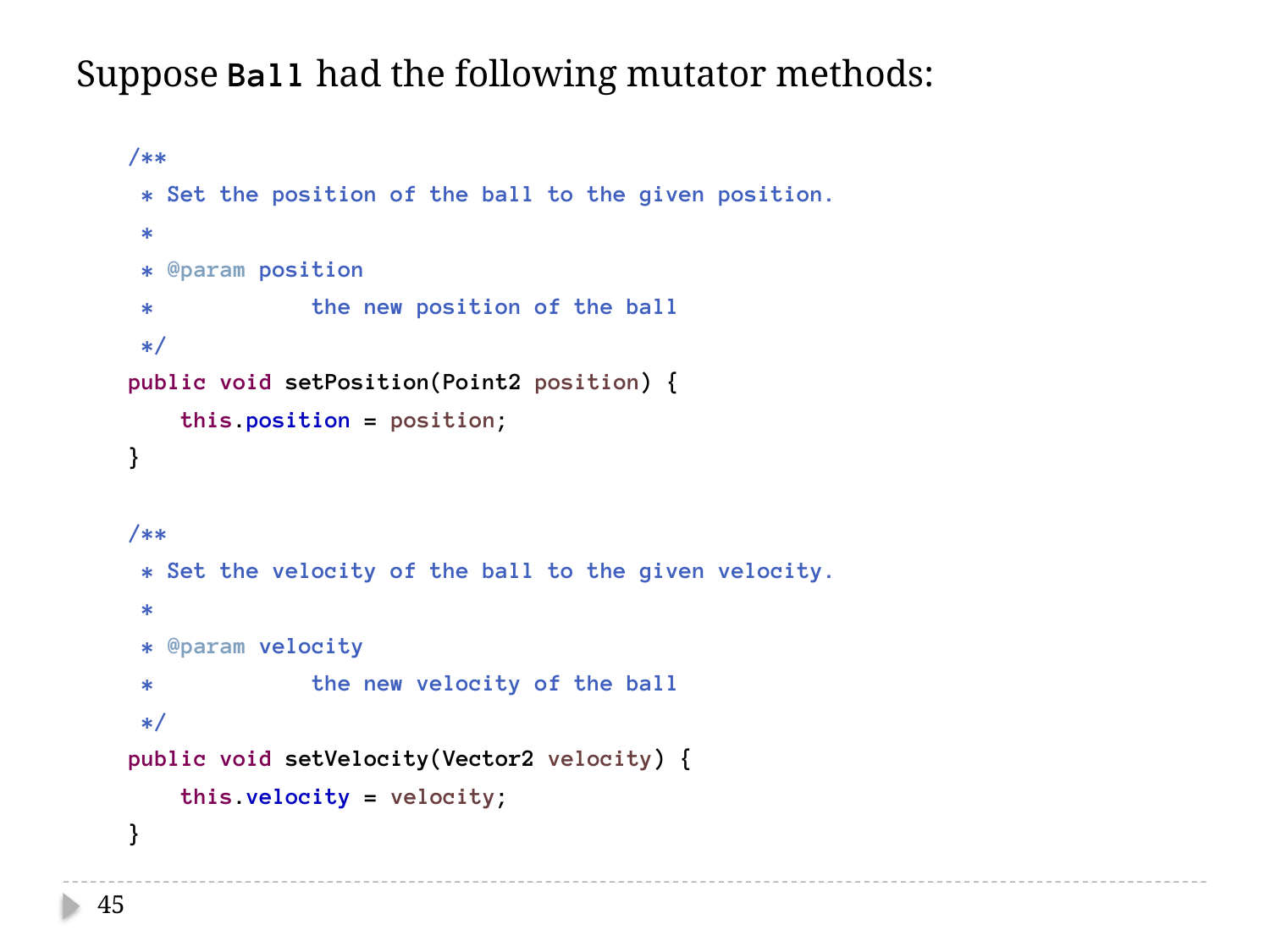

Suppose Ball had the following mutator methods:

    /**
     * Set the position of the ball to the given position.
     *
     * @param position
     *            the new position of the ball
     */
    public void setPosition(Point2 position) {
        this.position = position;
    }

    /**
     * Set the velocity of the ball to the given velocity.
     *
     * @param velocity
     *            the new velocity of the ball
     */
    public void setVelocity(Vector2 velocity) {
        this.velocity = velocity;
    }
45